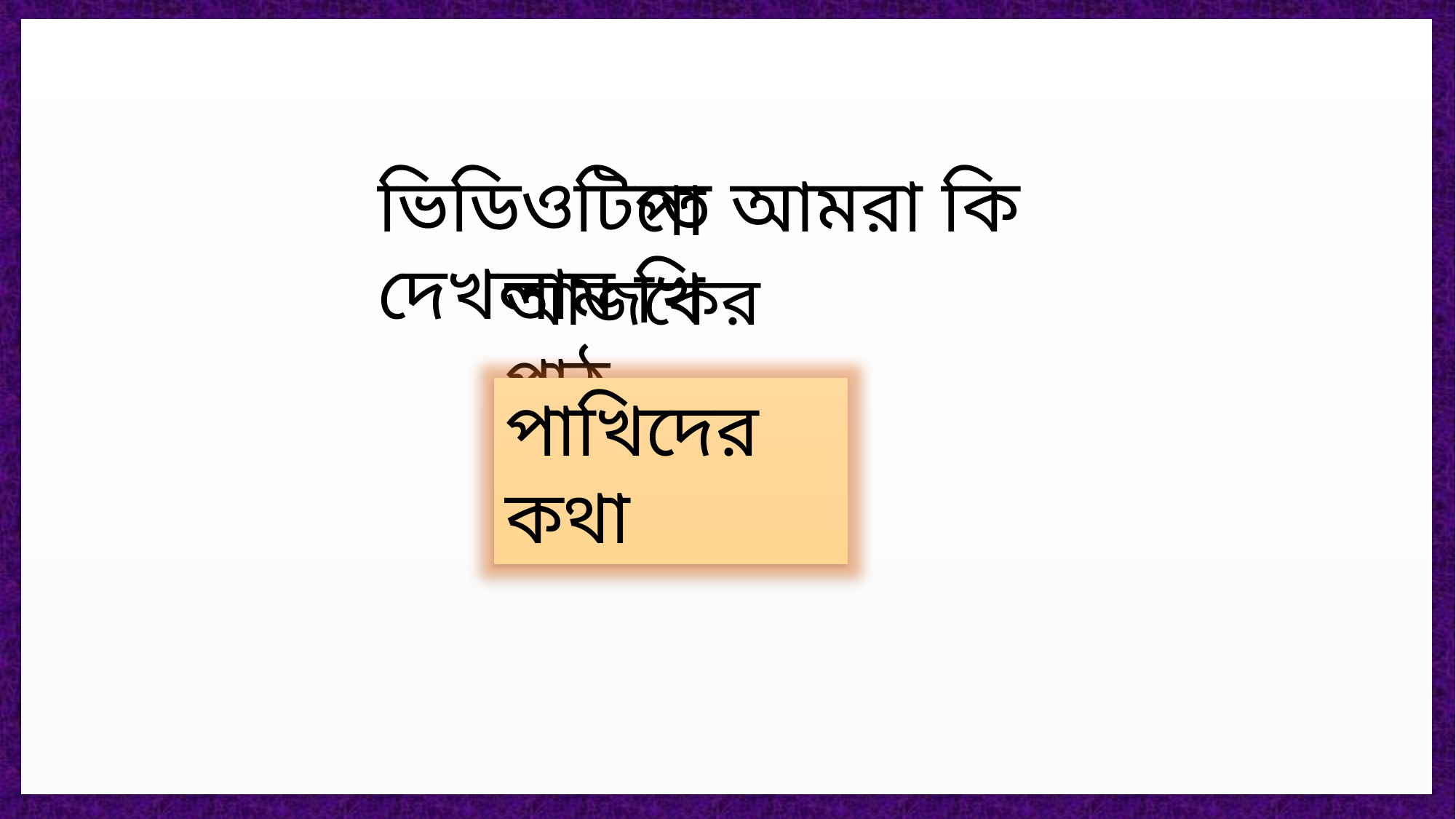

ভিডিওটিতে আমরা কি দেখলাম
পাখি
আজকের পাঠ
পাখিদের কথা